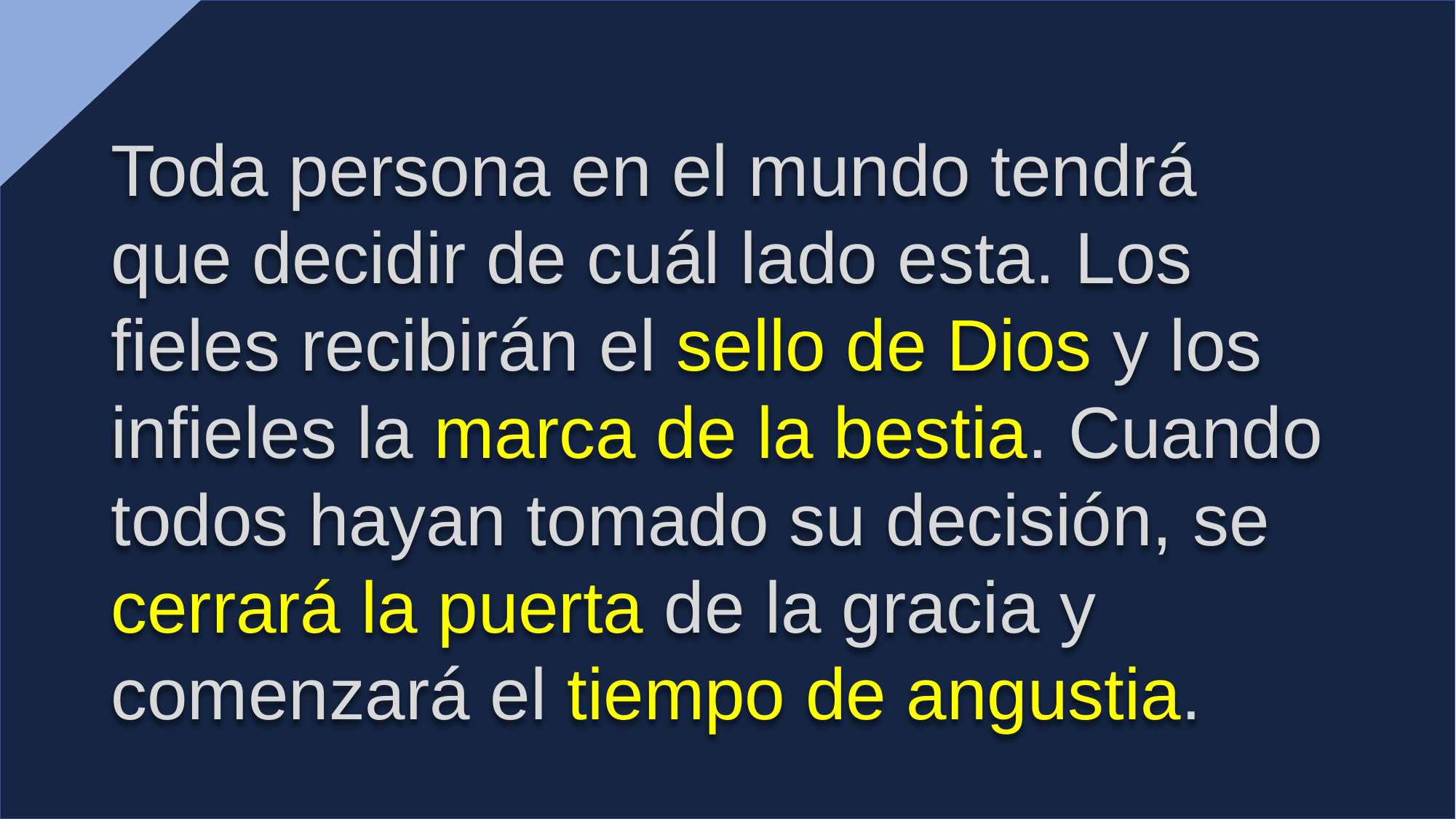

Toda persona en el mundo tendrá que decidir de cuál lado esta. Los fieles recibirán el sello de Dios y los infieles la marca de la bestia. Cuando todos hayan tomado su decisión, se cerrará la puerta de la gracia y comenzará el tiempo de angustia.